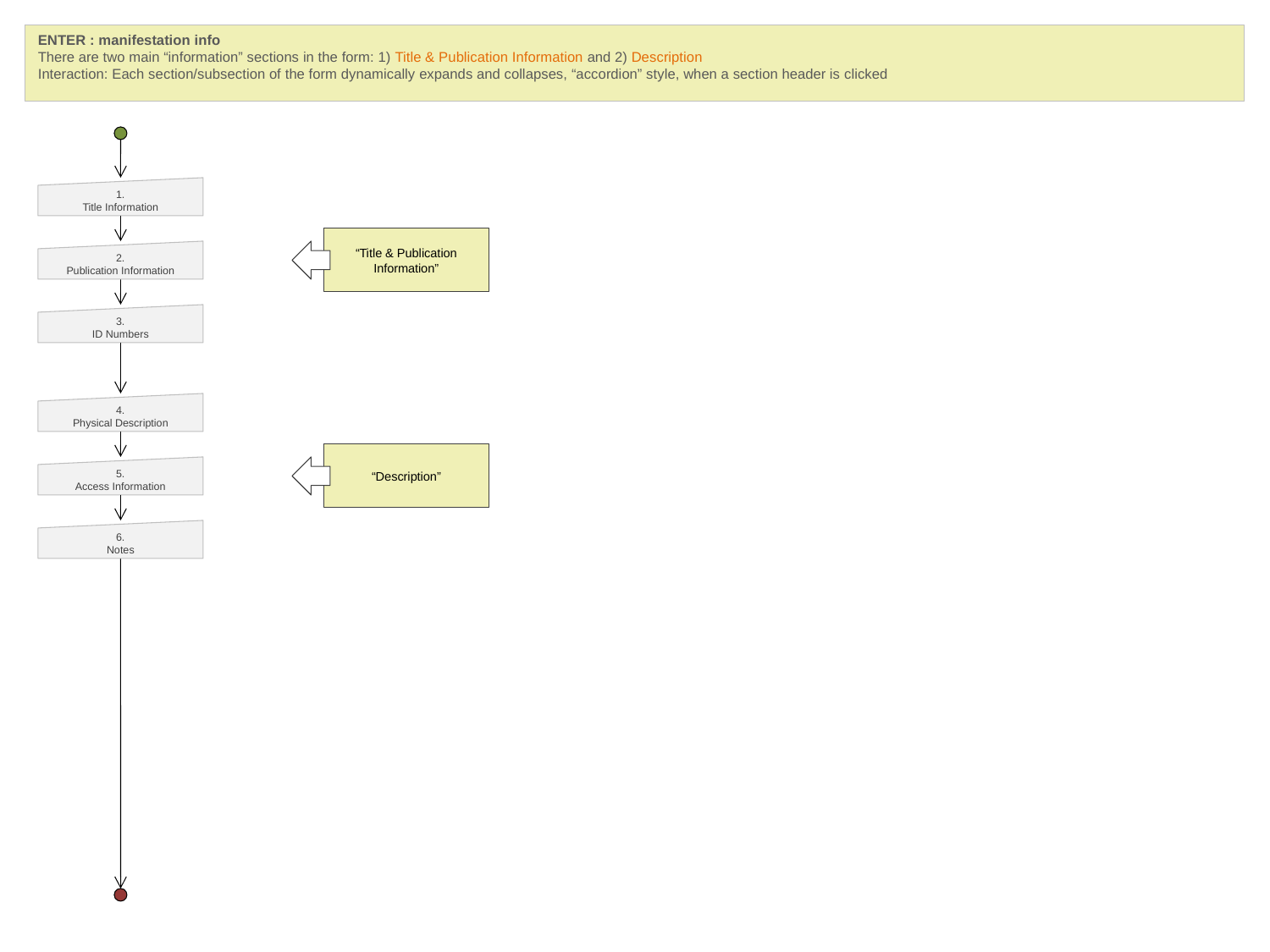

ENTER : manifestation info
There are two main “information” sections in the form: 1) Title & Publication Information and 2) Description
Interaction: Each section/subsection of the form dynamically expands and collapses, “accordion” style, when a section header is clicked

1.
Title Information
“Title & Publication Information”

2.
Publication Information
3.
ID Numbers
4.
Physical Description
“Description”

5.
Access Information
6.
Notes